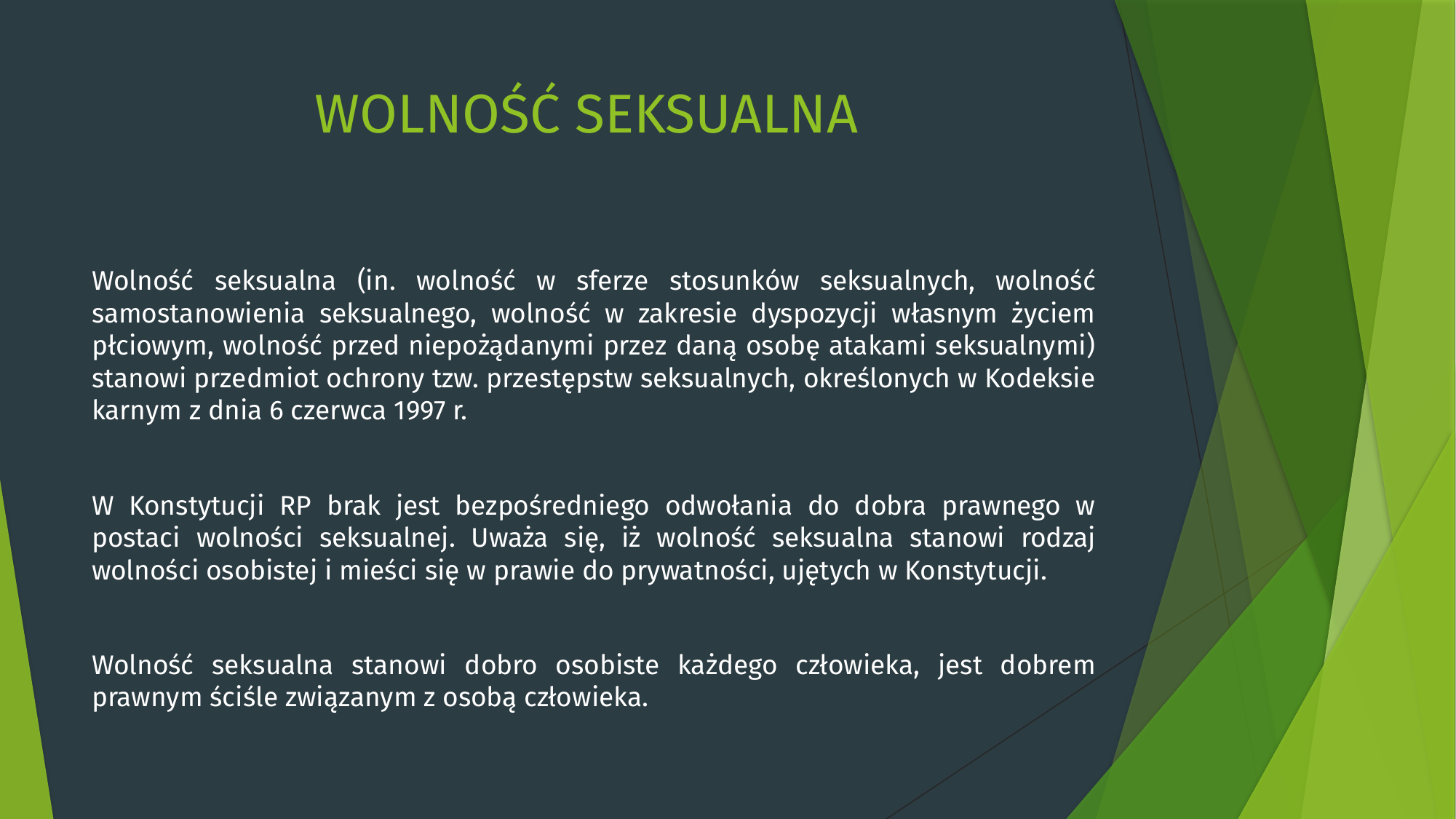

# WOLNOŚĆ SEKSUALNA
Wolność seksualna (in. wolność w sferze stosunków seksualnych, wolność samostanowienia seksualnego, wolność w zakresie dyspozycji własnym życiem płciowym, wolność przed niepożądanymi przez daną osobę atakami seksualnymi) stanowi przedmiot ochrony tzw. przestępstw seksualnych, określonych w Kodeksie karnym z dnia 6 czerwca 1997 r.

W Konstytucji RP brak jest bezpośredniego odwołania do dobra prawnego w postaci wolności seksualnej. Uważa się, iż wolność seksualna stanowi rodzaj wolności osobistej i mieści się w prawie do prywatności, ujętych w Konstytucji.

Wolność seksualna stanowi dobro osobiste każdego człowieka, jest dobrem prawnym ściśle związanym z osobą człowieka.